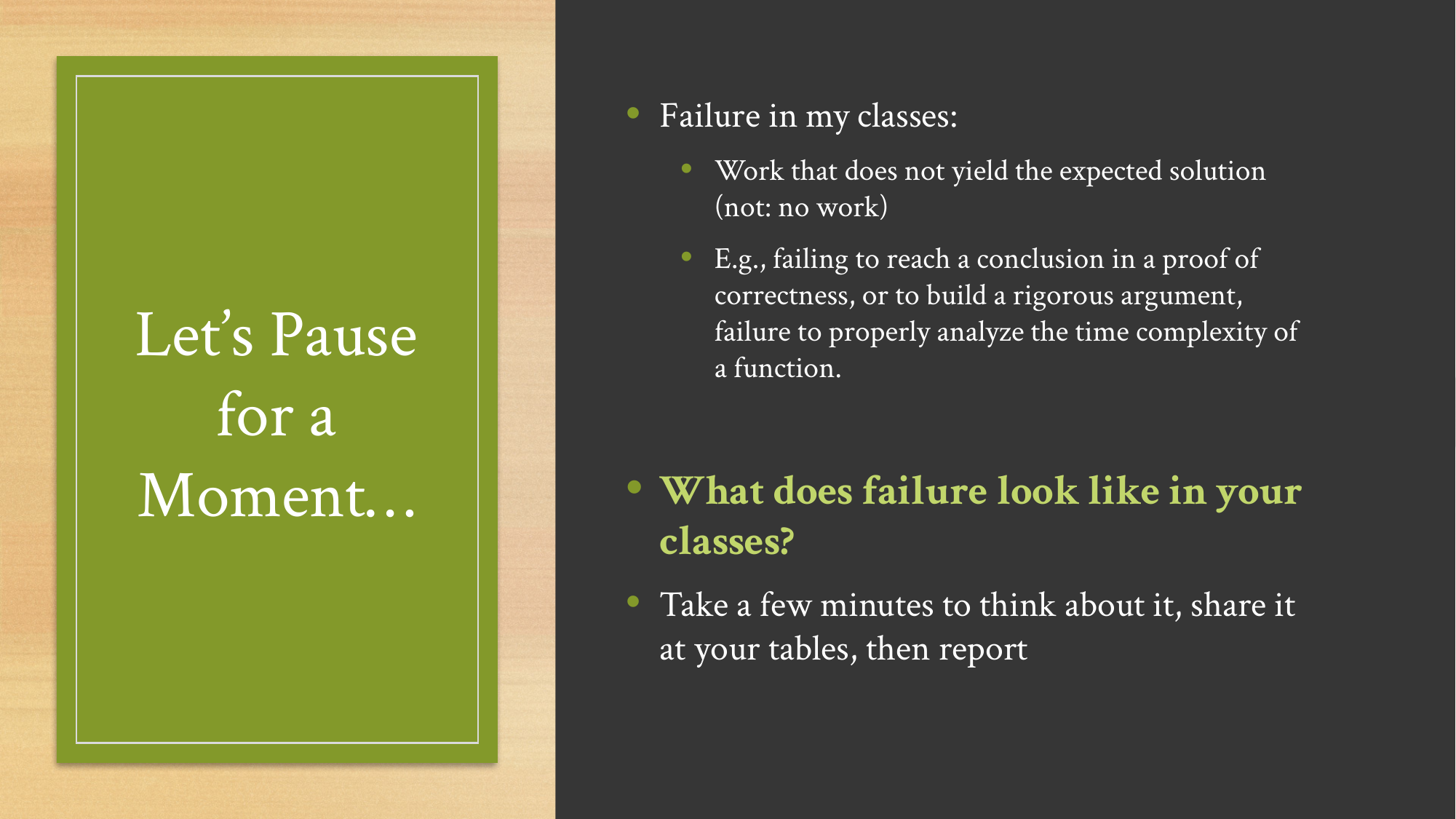

Failure in my classes:
Work that does not yield the expected solution (not: no work)
E.g., failing to reach a conclusion in a proof of correctness, or to build a rigorous argument, failure to properly analyze the time complexity of a function.

What does failure look like in your classes?
Take a few minutes to think about it, share it at your tables, then report

# Let’s Pause for a Moment…